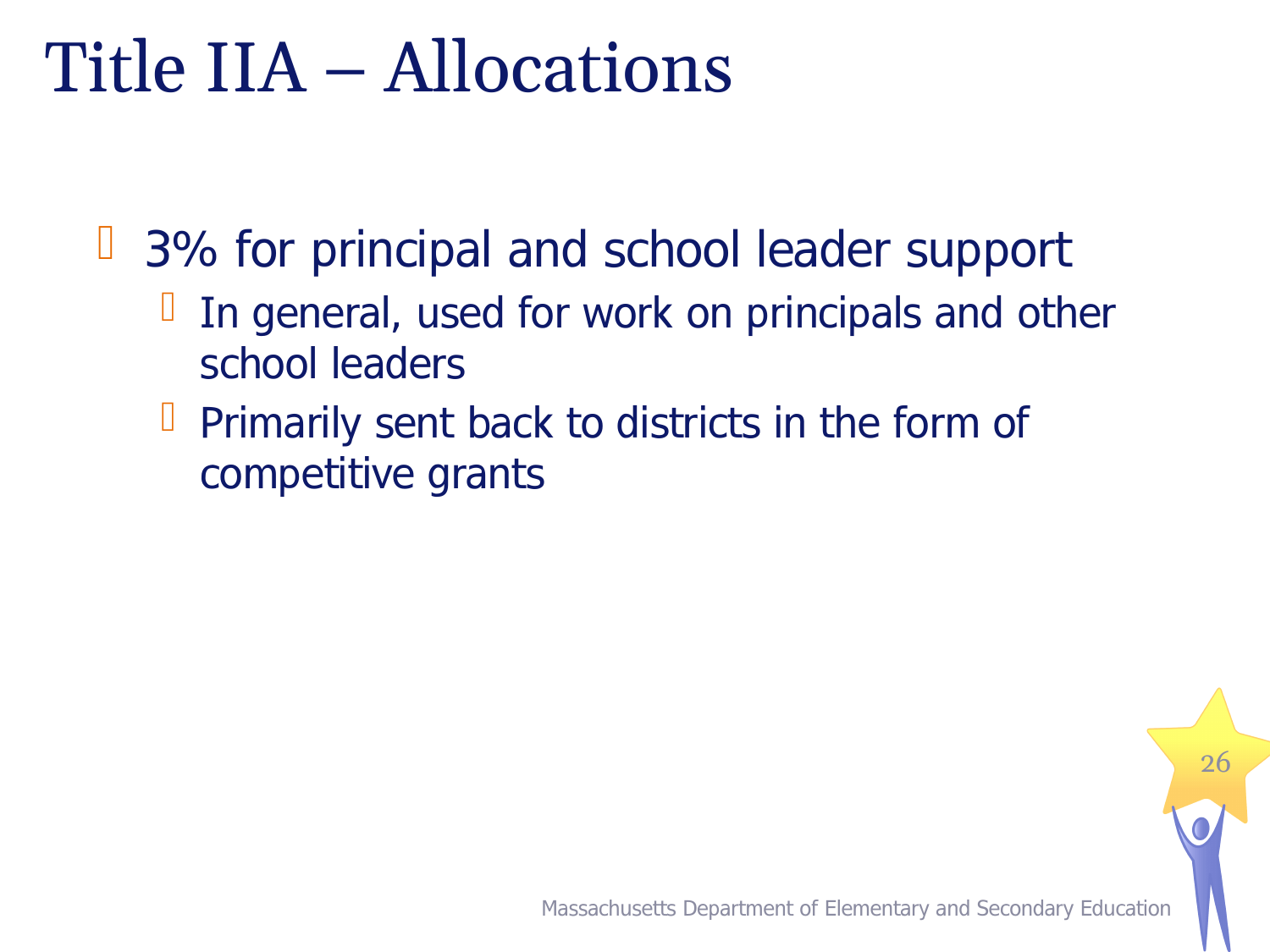

# Title IIA – Allocations
3% for principal and school leader support
In general, used for work on principals and other school leaders
Primarily sent back to districts in the form of competitive grants
26
Massachusetts Department of Elementary and Secondary Education